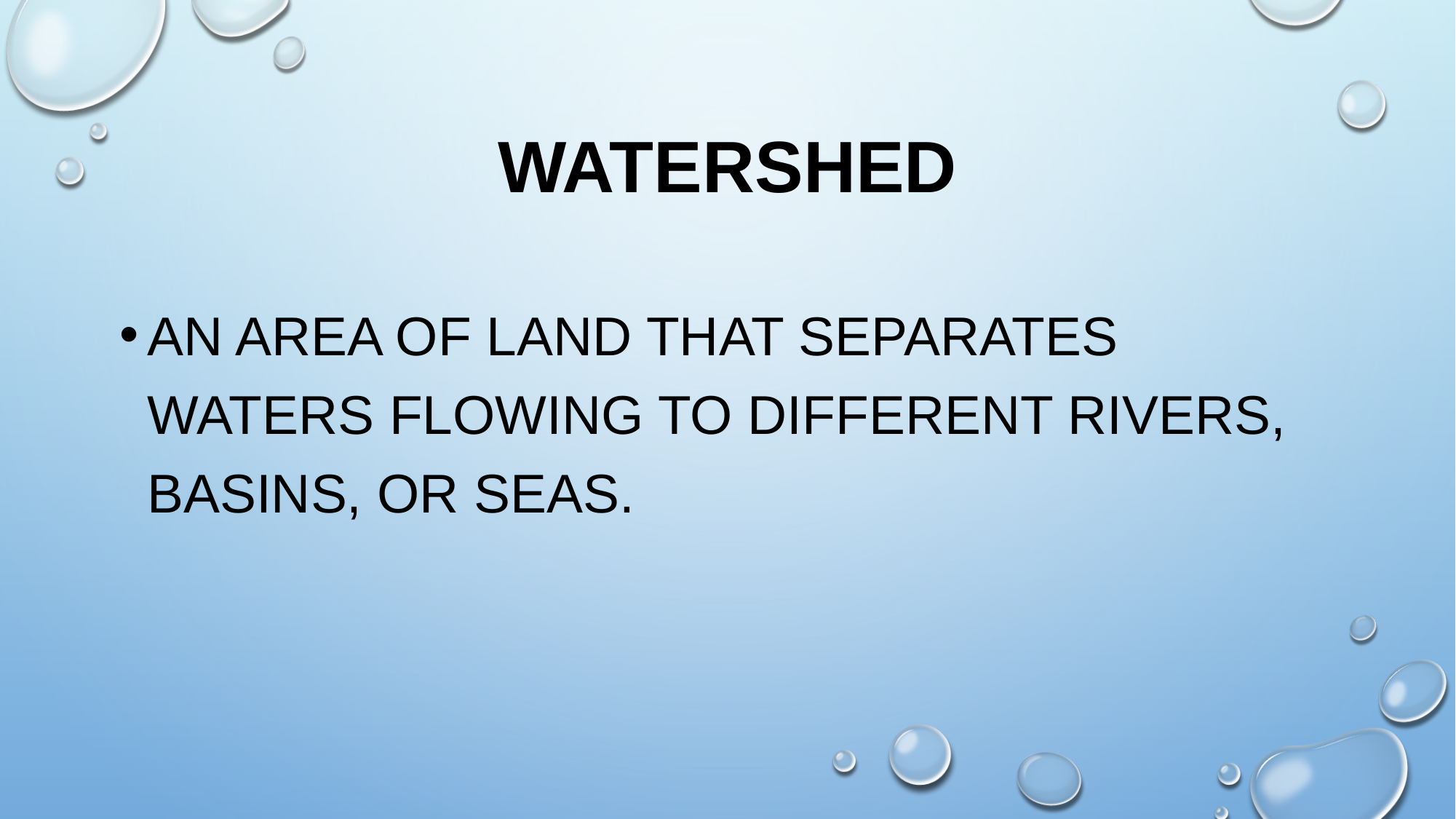

# watershed
an area of land that separates waters flowing to different rivers, basins, or seas.